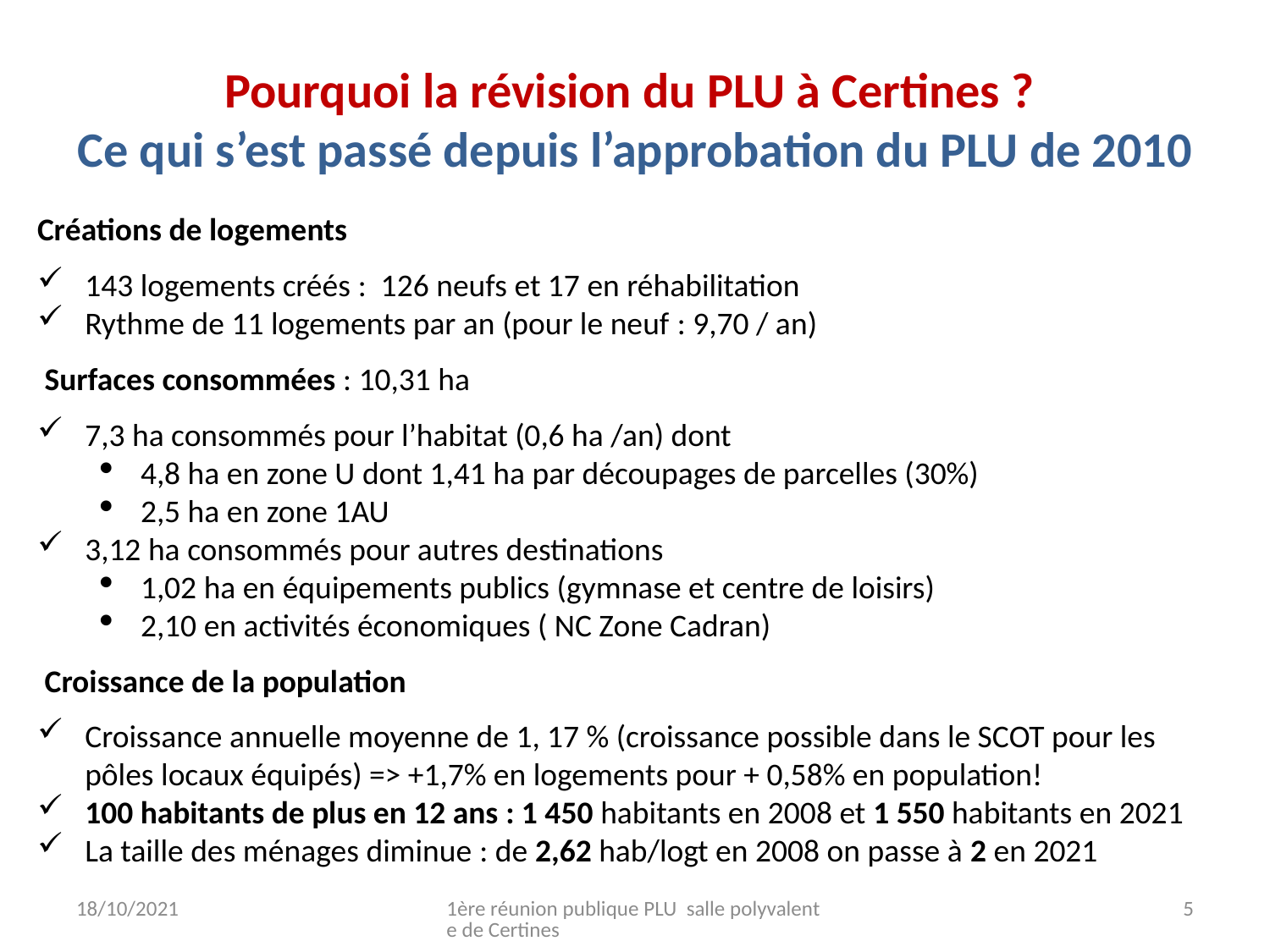

# Pourquoi la révision du PLU à Certines ? Ce qui s’est passé depuis l’approbation du PLU de 2010

Créations de logements
143 logements créés :  126 neufs et 17 en réhabilitation
Rythme de 11 logements par an (pour le neuf : 9,70 / an)
 Surfaces consommées : 10,31 ha
7,3 ha consommés pour l’habitat (0,6 ha /an) dont
4,8 ha en zone U dont 1,41 ha par découpages de parcelles (30%)
2,5 ha en zone 1AU
3,12 ha consommés pour autres destinations
1,02 ha en équipements publics (gymnase et centre de loisirs)
2,10 en activités économiques ( NC Zone Cadran)
 Croissance de la population
Croissance annuelle moyenne de 1, 17 % (croissance possible dans le SCOT pour les pôles locaux équipés) => +1,7% en logements pour + 0,58% en population!
100 habitants de plus en 12 ans : 1 450 habitants en 2008 et 1 550 habitants en 2021
La taille des ménages diminue : de 2,62 hab/logt en 2008 on passe à 2 en 2021
18/10/2021
1ère réunion publique PLU  salle polyvalente de Certines
5